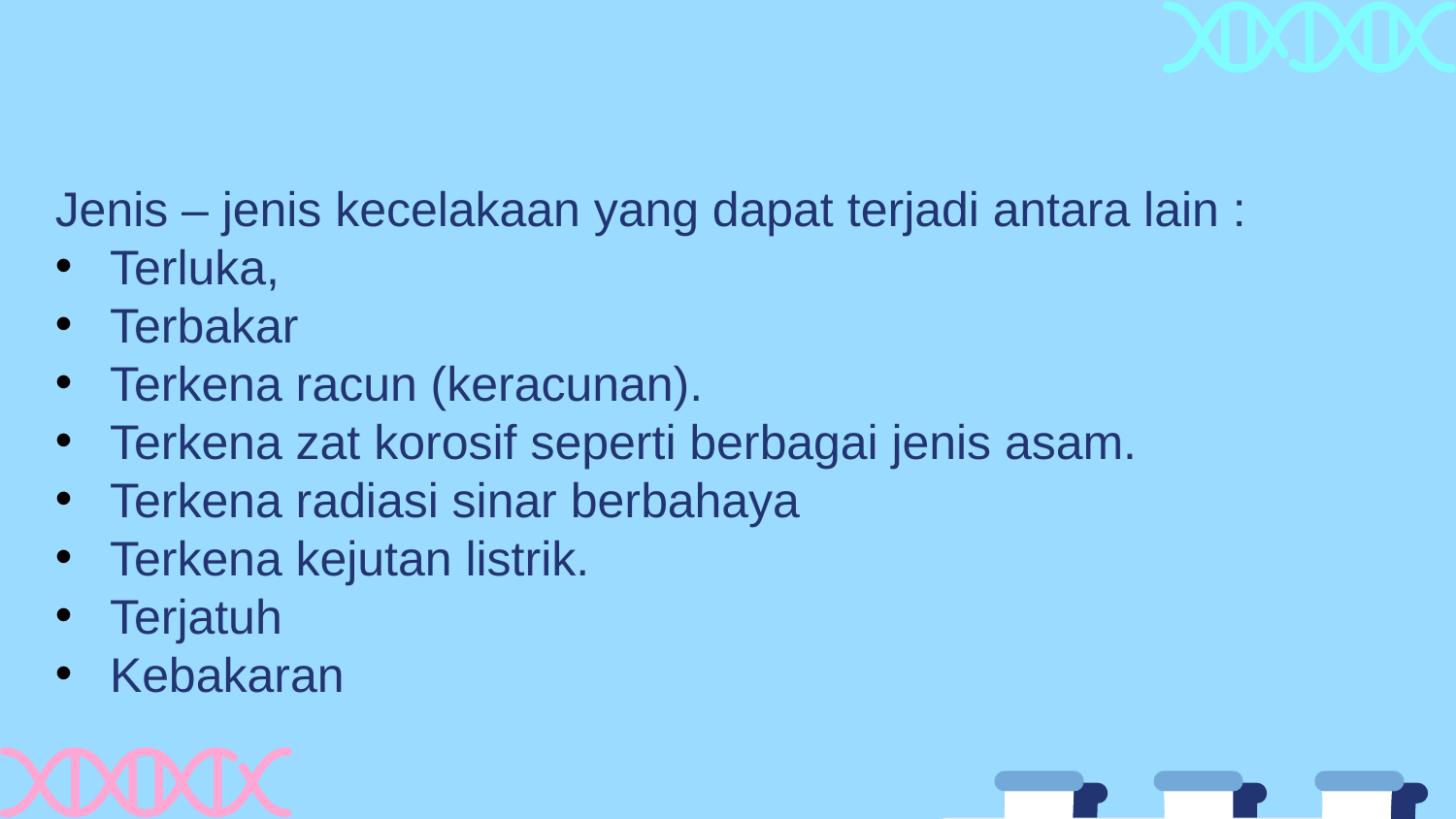

Jenis – jenis kecelakaan yang dapat terjadi antara lain :
Terluka,
Terbakar
Terkena racun (keracunan).
Terkena zat korosif seperti berbagai jenis asam.
Terkena radiasi sinar berbahaya
Terkena kejutan listrik.
Terjatuh
Kebakaran